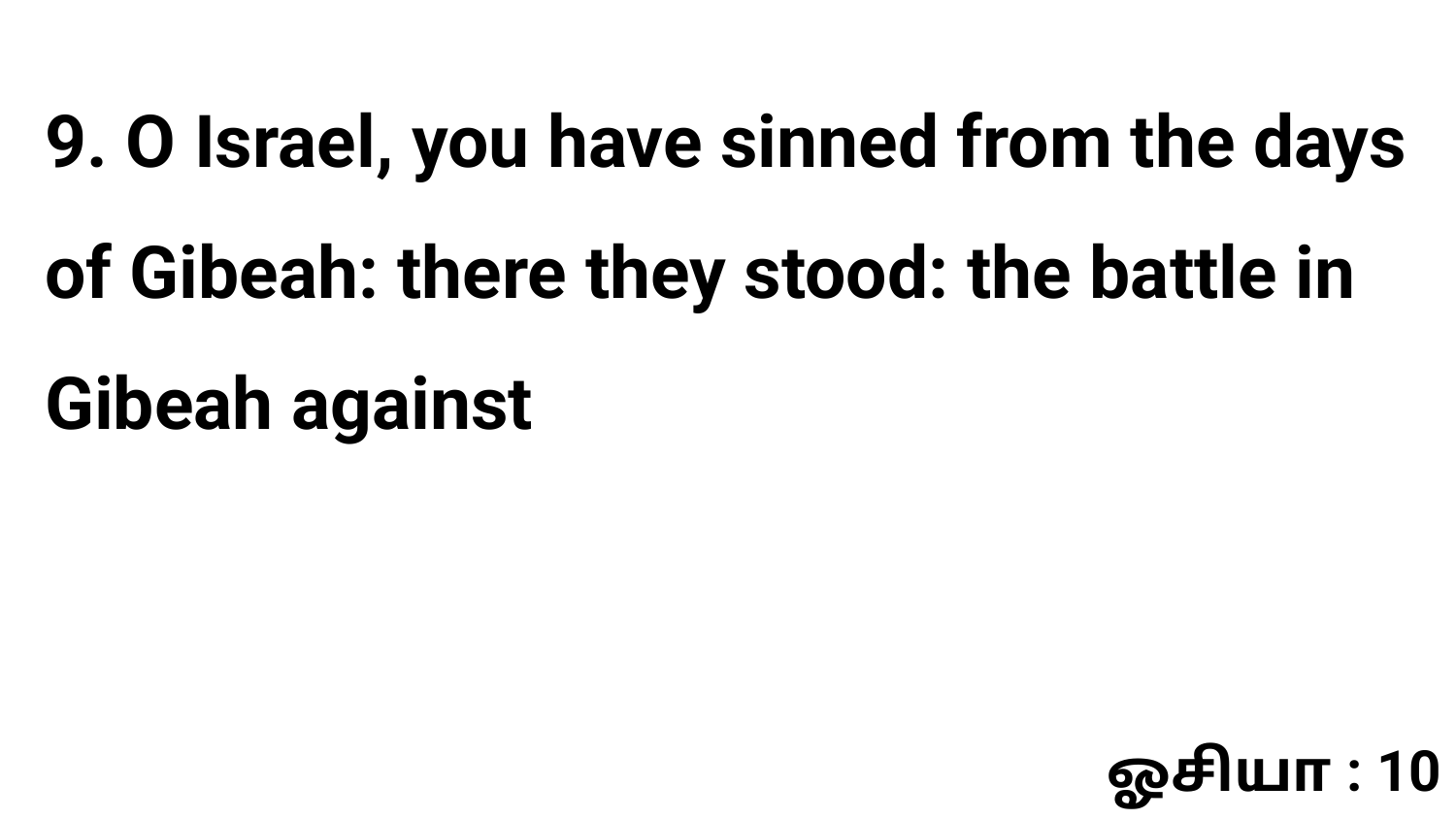

9. O Israel, you have sinned from the days of Gibeah: there they stood: the battle in Gibeah against
ஓசியா : 10